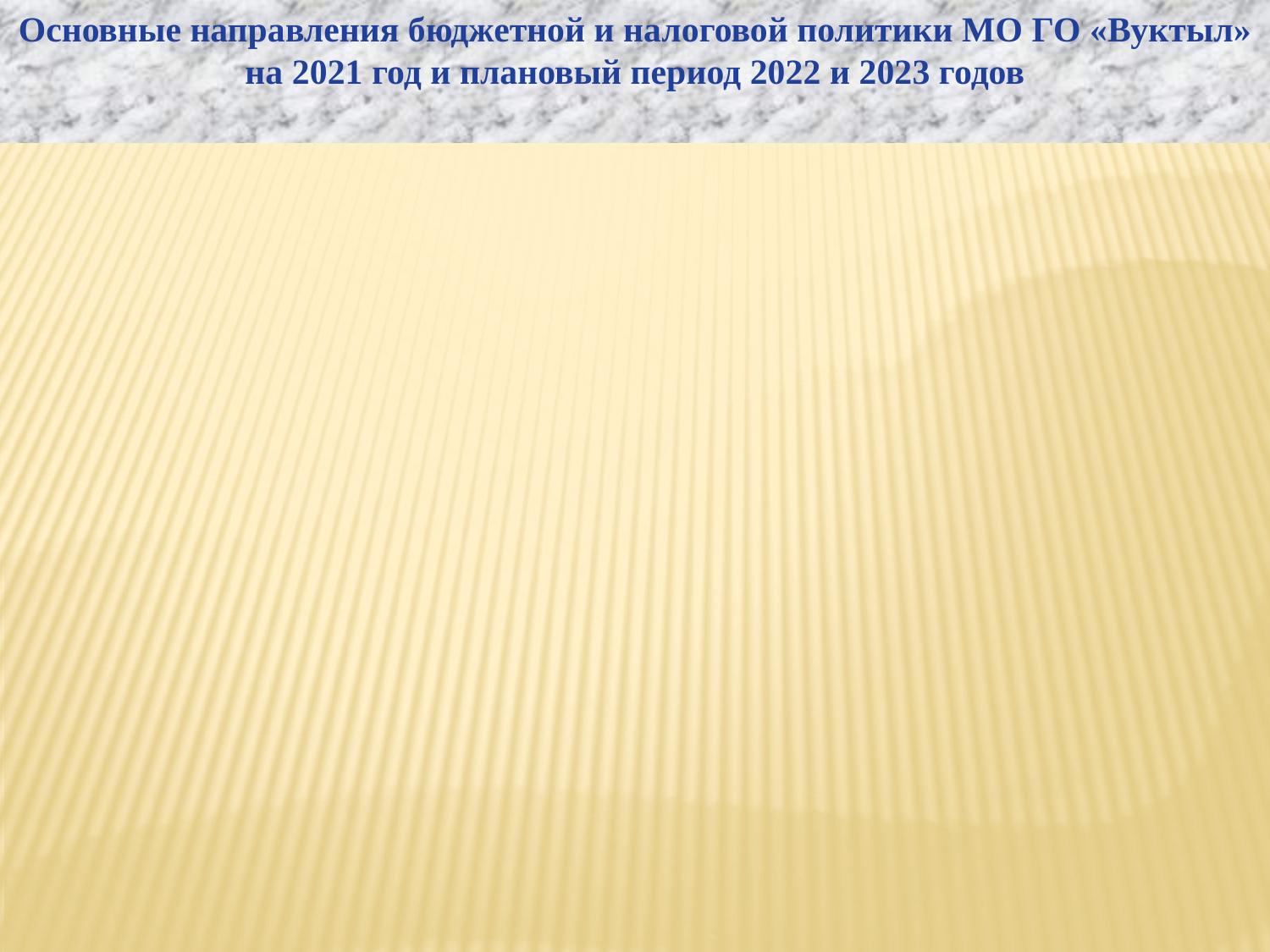

Основные направления бюджетной и налоговой политики МО ГО «Вуктыл» на 2021 год и плановый период 2022 и 2023 годов